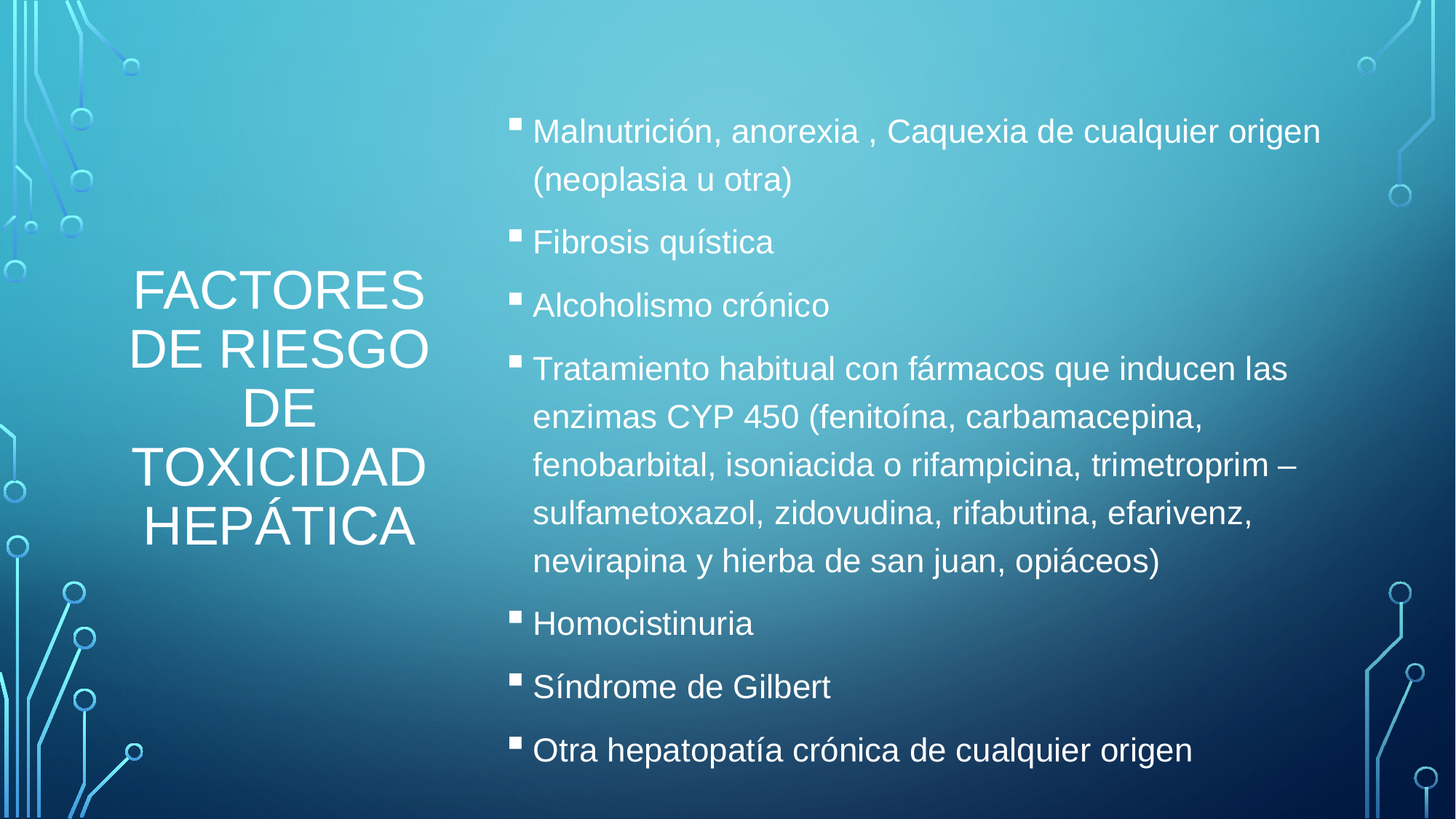

Malnutrición, anorexia , Caquexia de cualquier origen (neoplasia u otra)
Fibrosis quística
Alcoholismo crónico
Tratamiento habitual con fármacos que inducen las enzimas CYP 450 (fenitoína, carbamacepina, fenobarbital, isoniacida o rifampicina, trimetroprim – sulfametoxazol, zidovudina, rifabutina, efarivenz, nevirapina y hierba de san juan, opiáceos)
Homocistinuria
Síndrome de Gilbert
Otra hepatopatía crónica de cualquier origen

# Factores de riesgo de toxicidad hepática